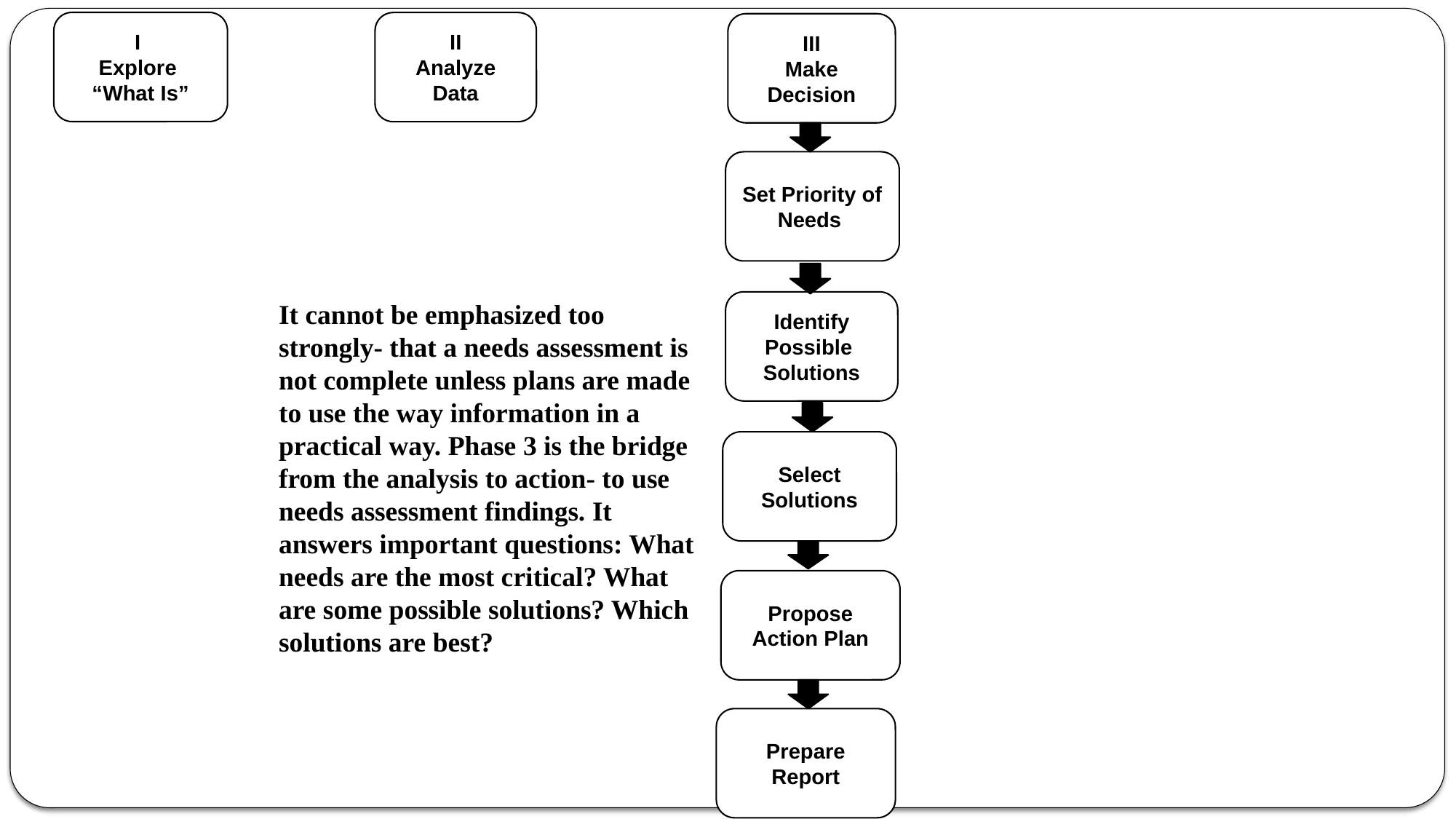

I
Explore
“What Is”
II
Analyze Data
III
Make Decision

Set Priority of Needs

It cannot be emphasized too strongly- that a needs assessment is not complete unless plans are made to use the way information in a practical way. Phase 3 is the bridge from the analysis to action- to use needs assessment findings. It answers important questions: What needs are the most critical? What are some possible solutions? Which solutions are best?
Identify Possible  Solutions

Select Solutions

Propose Action Plan

Prepare Report